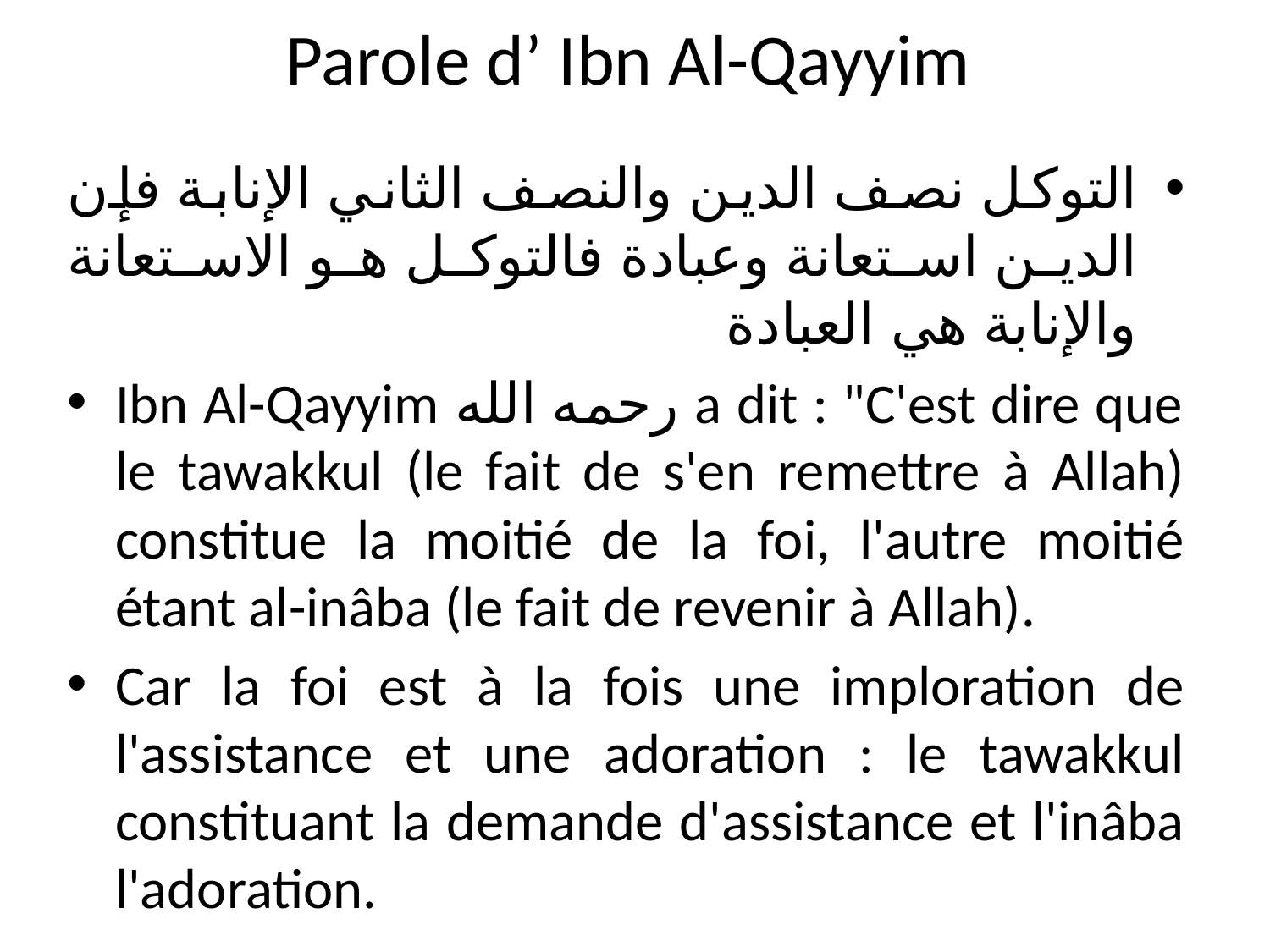

# Parole d’ Ibn Al-Qayyim
التوكل نصف الدين والنصف الثاني الإنابة فإن الدين استعانة وعبادة فالتوكل هو الاستعانة والإنابة هي العبادة
Ibn Al-Qayyim رحمه الله a dit : "C'est dire que le tawakkul (le fait de s'en remettre à Allah) constitue la moitié de la foi, l'autre moitié étant al-inâba (le fait de revenir à Allah).
Car la foi est à la fois une imploration de l'assistance et une adoration : le tawakkul constituant la demande d'assistance et l'inâba l'adoration.